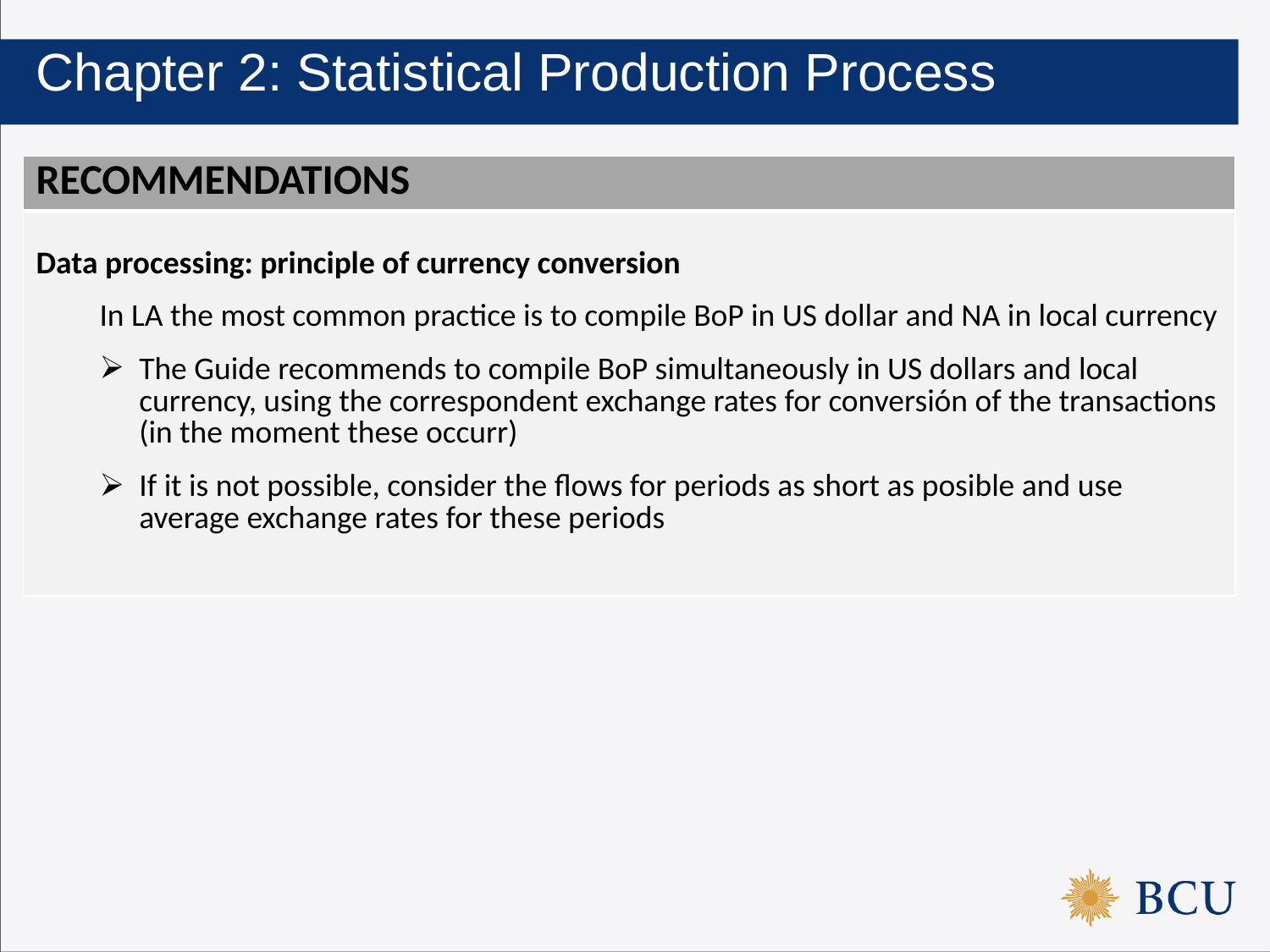

# Chapter 2: Statistical Production Process
| RECOMMENDATIONS |
| --- |
| Data processing: principle of currency conversion In LA the most common practice is to compile BoP in US dollar and NA in local currency The Guide recommends to compile BoP simultaneously in US dollars and local currency, using the correspondent exchange rates for conversión of the transactions (in the moment these occurr) If it is not possible, consider the flows for periods as short as posible and use average exchange rates for these periods |